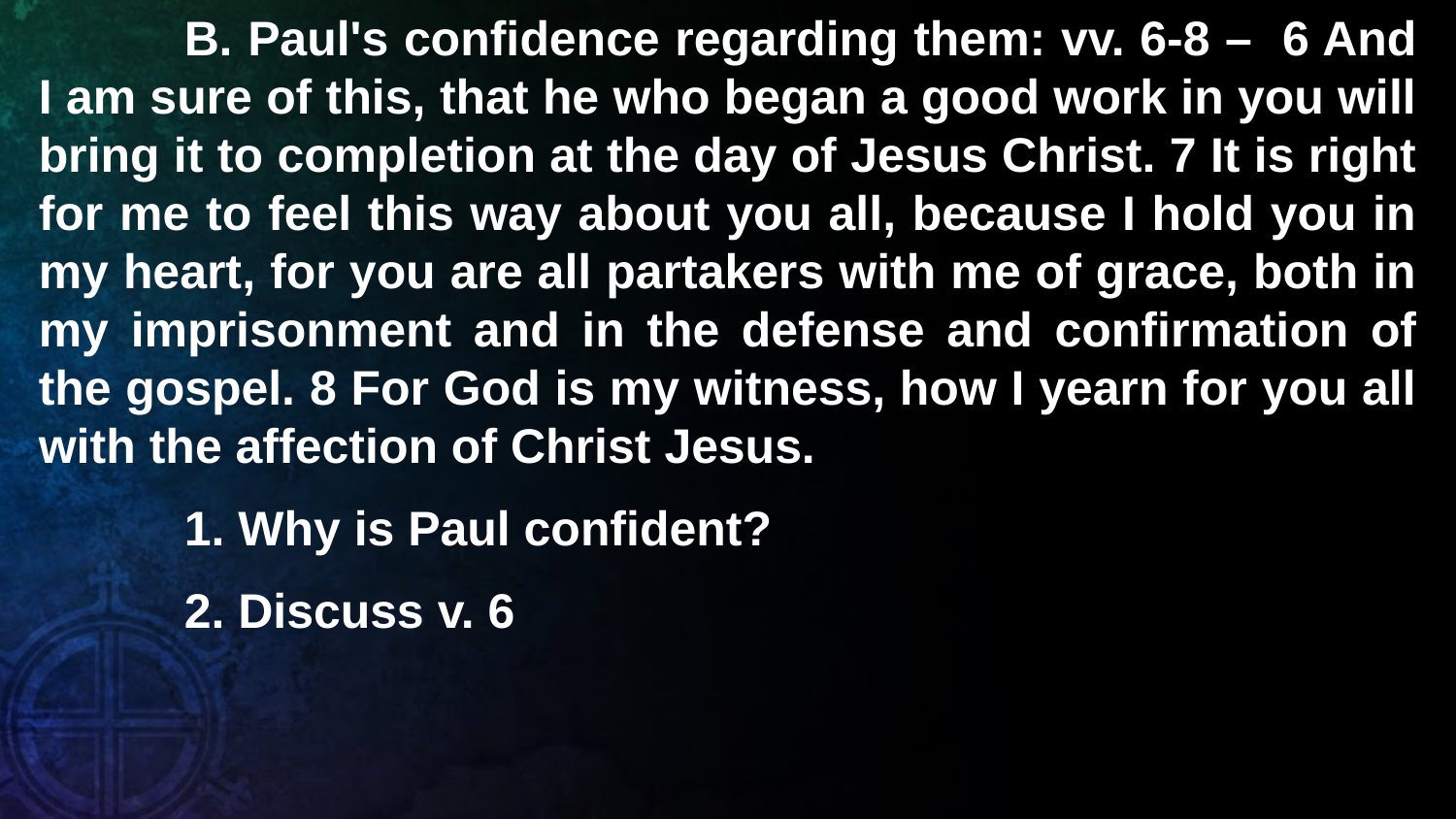

B. Paul's confidence regarding them: vv. 6-8 –  6 And I am sure of this, that he who began a good work in you will bring it to completion at the day of Jesus Christ. 7 It is right for me to feel this way about you all, because I hold you in my heart, for you are all partakers with me of grace, both in my imprisonment and in the defense and confirmation of the gospel. 8 For God is my witness, how I yearn for you all with the affection of Christ Jesus.
	1. Why is Paul confident?
	2. Discuss v. 6